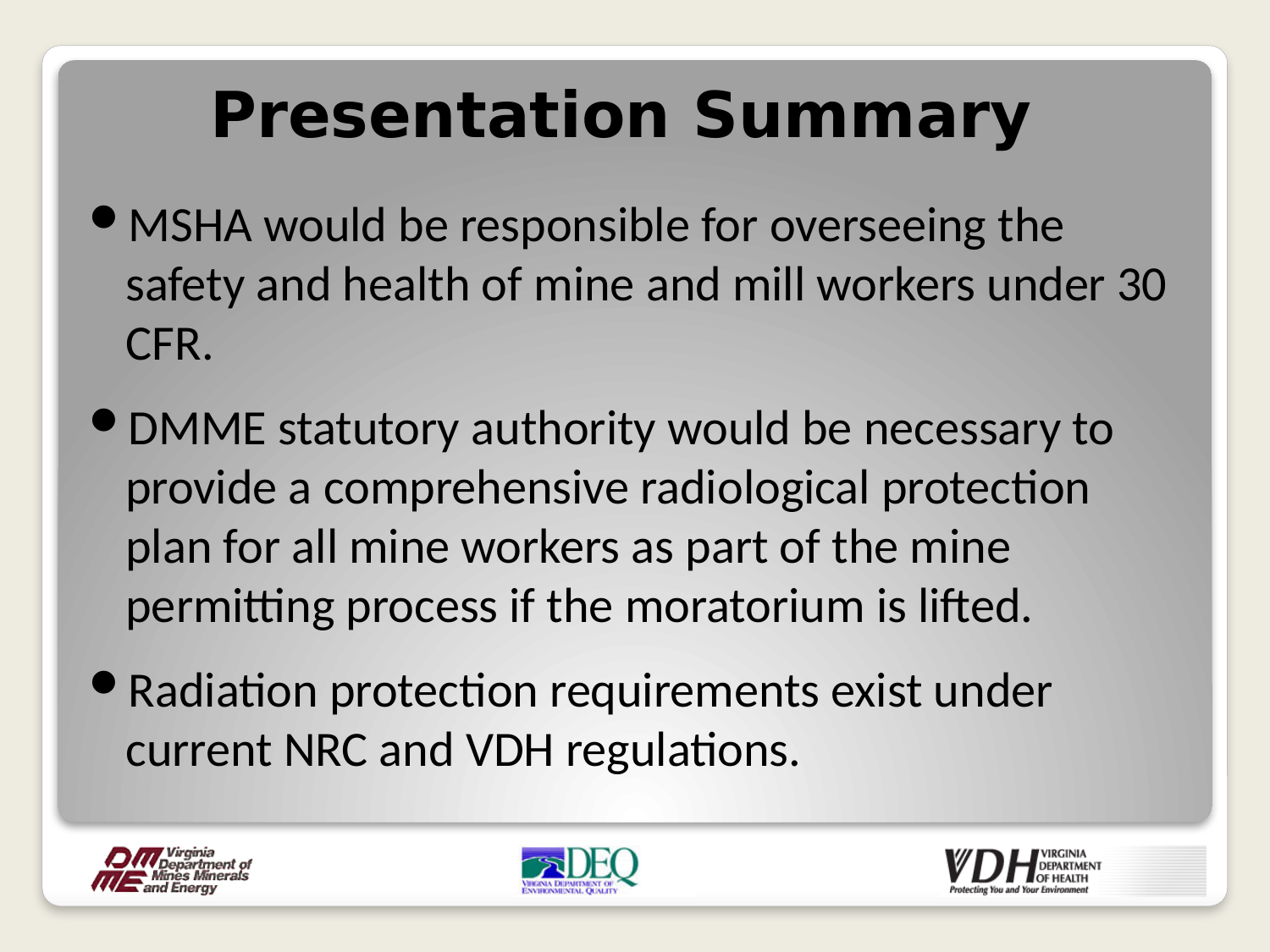

Presentation Summary
MSHA would be responsible for overseeing the safety and health of mine and mill workers under 30 CFR.

DMME statutory authority would be necessary to provide a comprehensive radiological protection plan for all mine workers as part of the mine permitting process if the moratorium is lifted.

Radiation protection requirements exist under current NRC and VDH regulations.